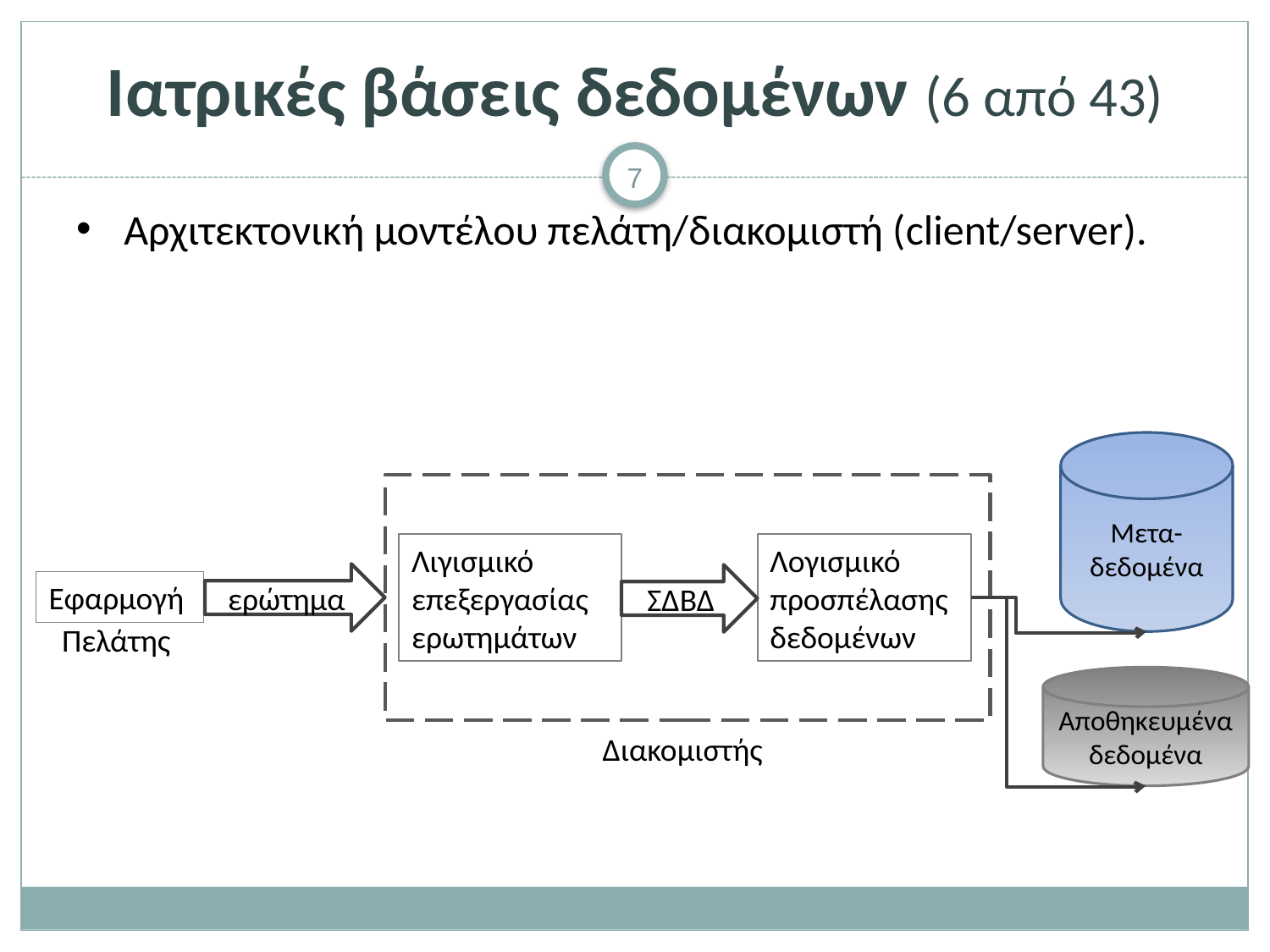

# Ιατρικές βάσεις δεδομένων (6 από 43)
Αρχιτεκτονική μοντέλου πελάτη/διακομιστή (client/server).
Μετα-δεδομένα

Λιγισμικό επεξεργασίας ερωτημάτων
Λογισμικό προσπέλασης δεδομένων
ερώτημα
ΣΔΒΔ
Εφαρμογή
Πελάτης
Αποθηκευμένα δεδομένα
Διακομιστής